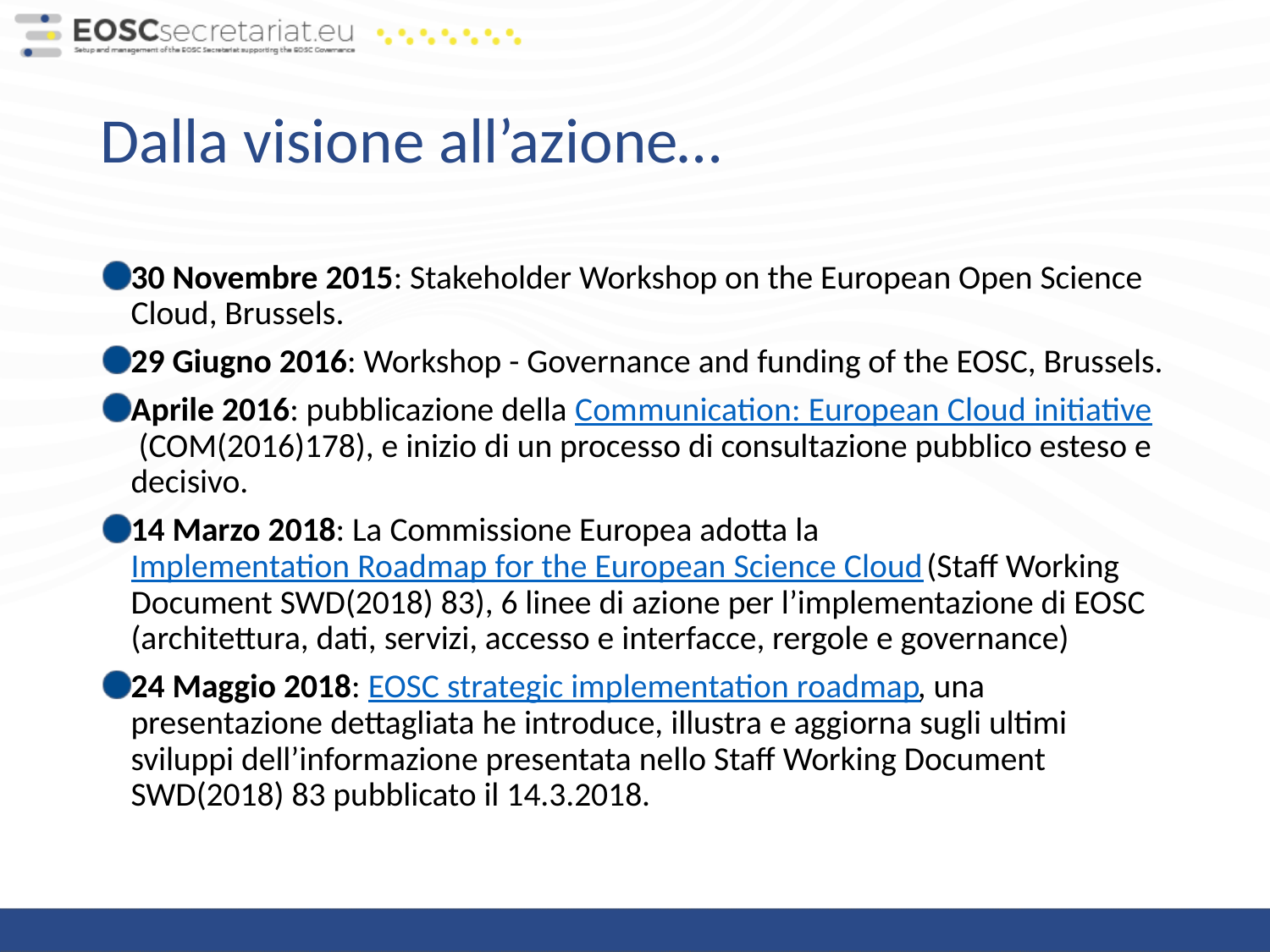

# Dalla visione all’azione…
30 Novembre 2015: Stakeholder Workshop on the European Open Science Cloud, Brussels.
29 Giugno 2016: Workshop - Governance and funding of the EOSC, Brussels.
Aprile 2016: pubblicazione della Communication: European Cloud initiative (COM(2016)178), e inizio di un processo di consultazione pubblico esteso e decisivo.
14 Marzo 2018: La Commissione Europea adotta la Implementation Roadmap for the European Science Cloud (Staff Working Document SWD(2018) 83), 6 linee di azione per l’implementazione di EOSC (architettura, dati, servizi, accesso e interfacce, rergole e governance)
24 Maggio 2018: EOSC strategic implementation roadmap, una presentazione dettagliata he introduce, illustra e aggiorna sugli ultimi sviluppi dell’informazione presentata nello Staff Working Document SWD(2018) 83 pubblicato il 14.3.2018.